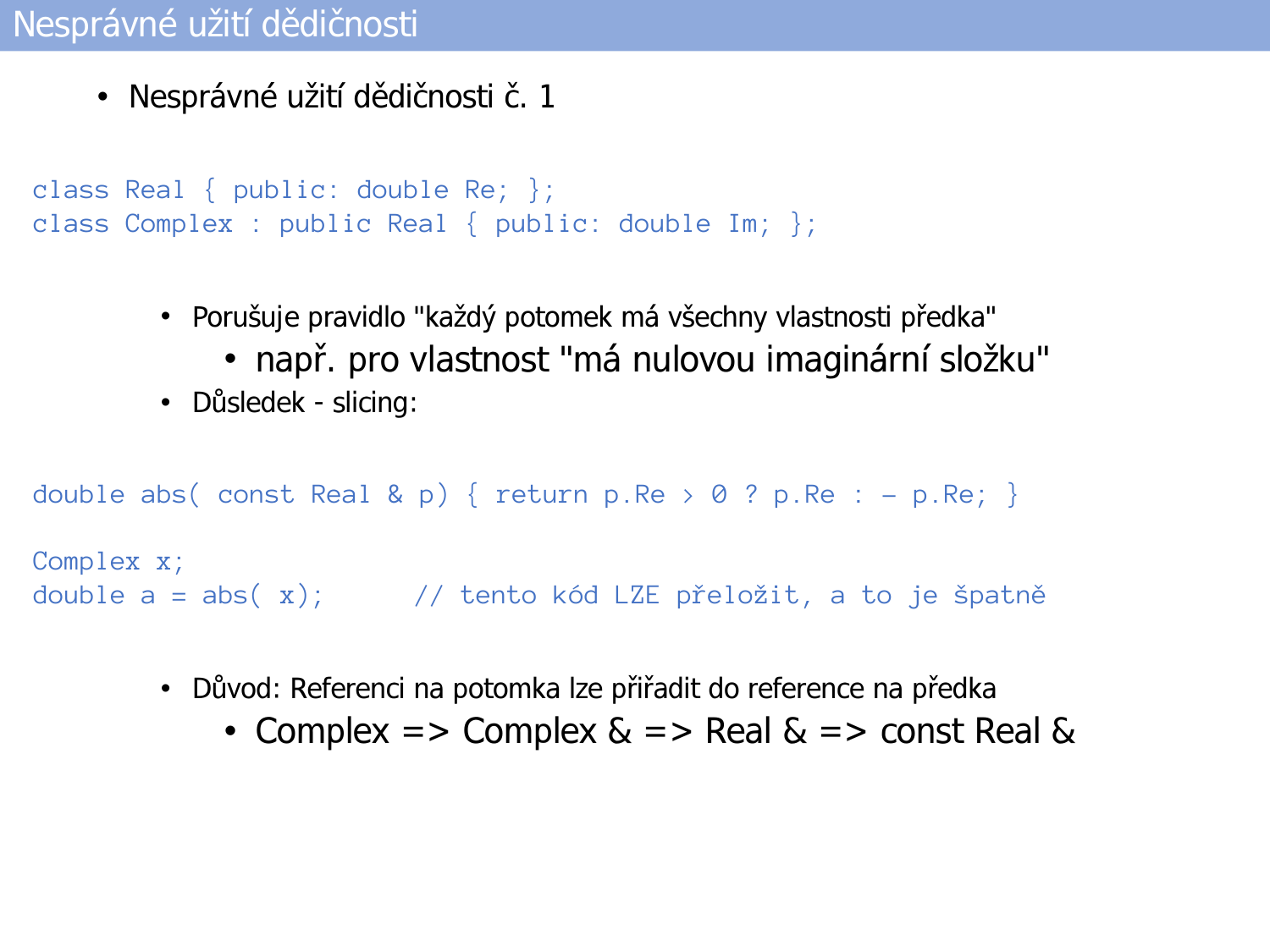

# Nesprávné užití dědičnosti
Nesprávné užití dědičnosti č. 1

class Real { public: double Re; };
class Complex : public Real { public: double Im; };

Porušuje pravidlo "každý potomek má všechny vlastnosti předka"
např. pro vlastnost "má nulovou imaginární složku"
Důsledek - slicing:

double abs( const Real & p) { return p.Re > 0 ? p.Re : - p.Re; }

Complex x;
double a = abs( x);	// tento kód LZE přeložit, a to je špatně

Důvod: Referenci na potomka lze přiřadit do reference na předka
Complex => Complex & => Real & => const Real &